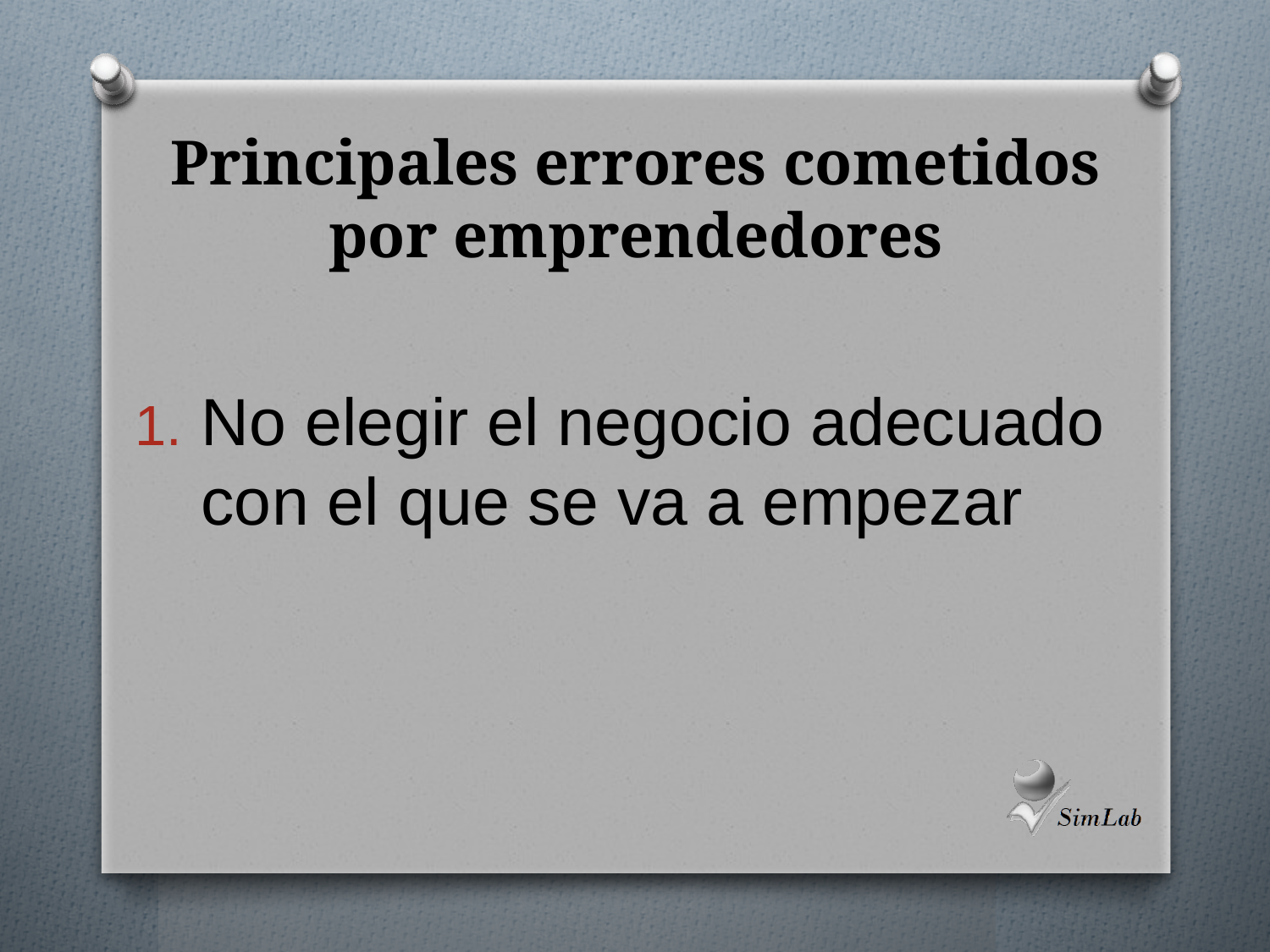

# Principales errores cometidos por emprendedores
No elegir el negocio adecuado con el que se va a empezar